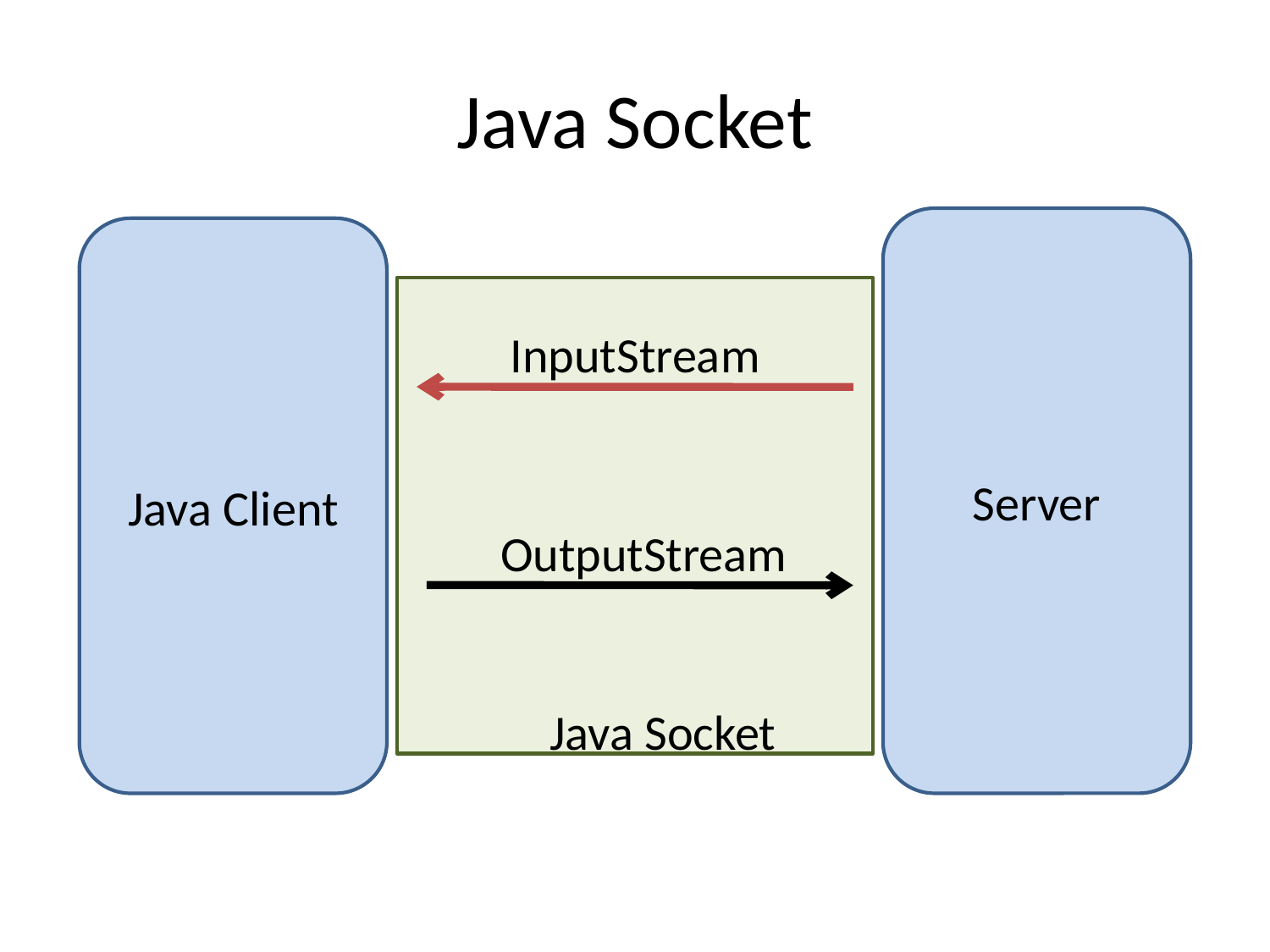

# Java Socket
Server
Java Client

InputStream
OutputStream
Java Socket